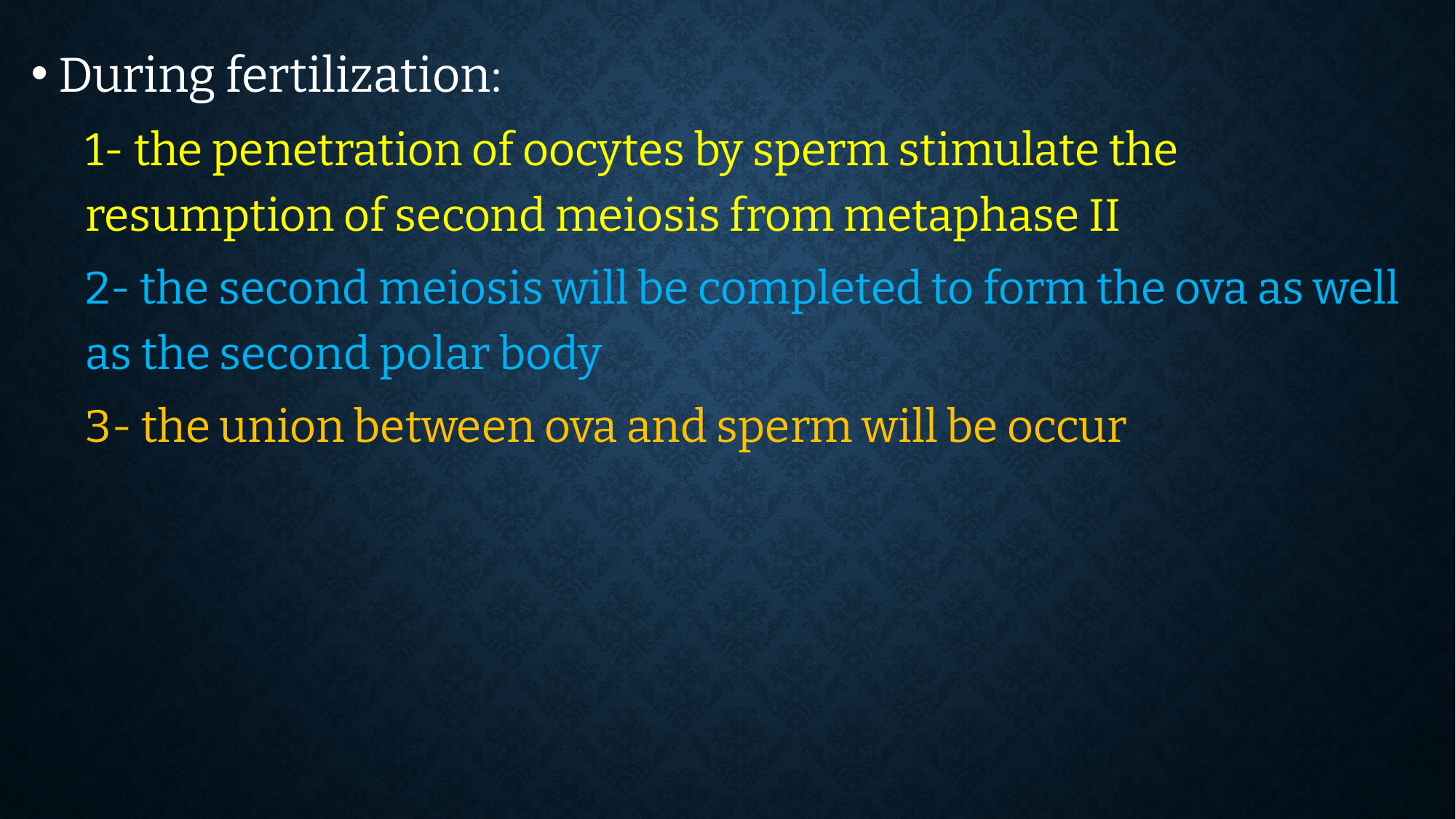

During fertilization:
1- the penetration of oocytes by sperm stimulate the resumption of second meiosis from metaphase II
2- the second meiosis will be completed to form the ova as well as the second polar body
3- the union between ova and sperm will be occur
#